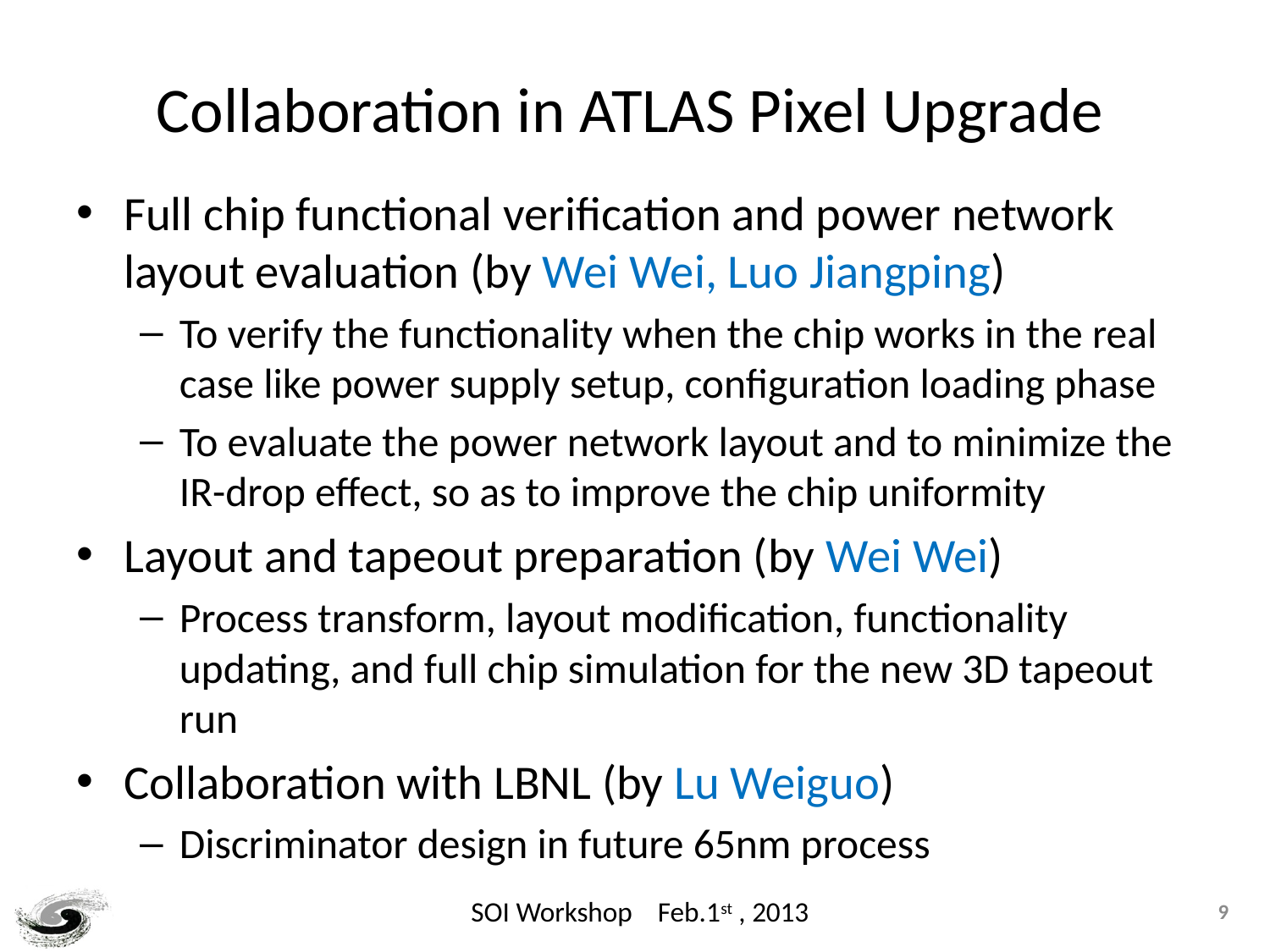

# Collaboration in ATLAS Pixel Upgrade
Full chip functional verification and power network layout evaluation (by Wei Wei, Luo Jiangping)
To verify the functionality when the chip works in the real case like power supply setup, configuration loading phase
To evaluate the power network layout and to minimize the IR-drop effect, so as to improve the chip uniformity
Layout and tapeout preparation (by Wei Wei)
Process transform, layout modification, functionality updating, and full chip simulation for the new 3D tapeout run
Collaboration with LBNL (by Lu Weiguo)
Discriminator design in future 65nm process